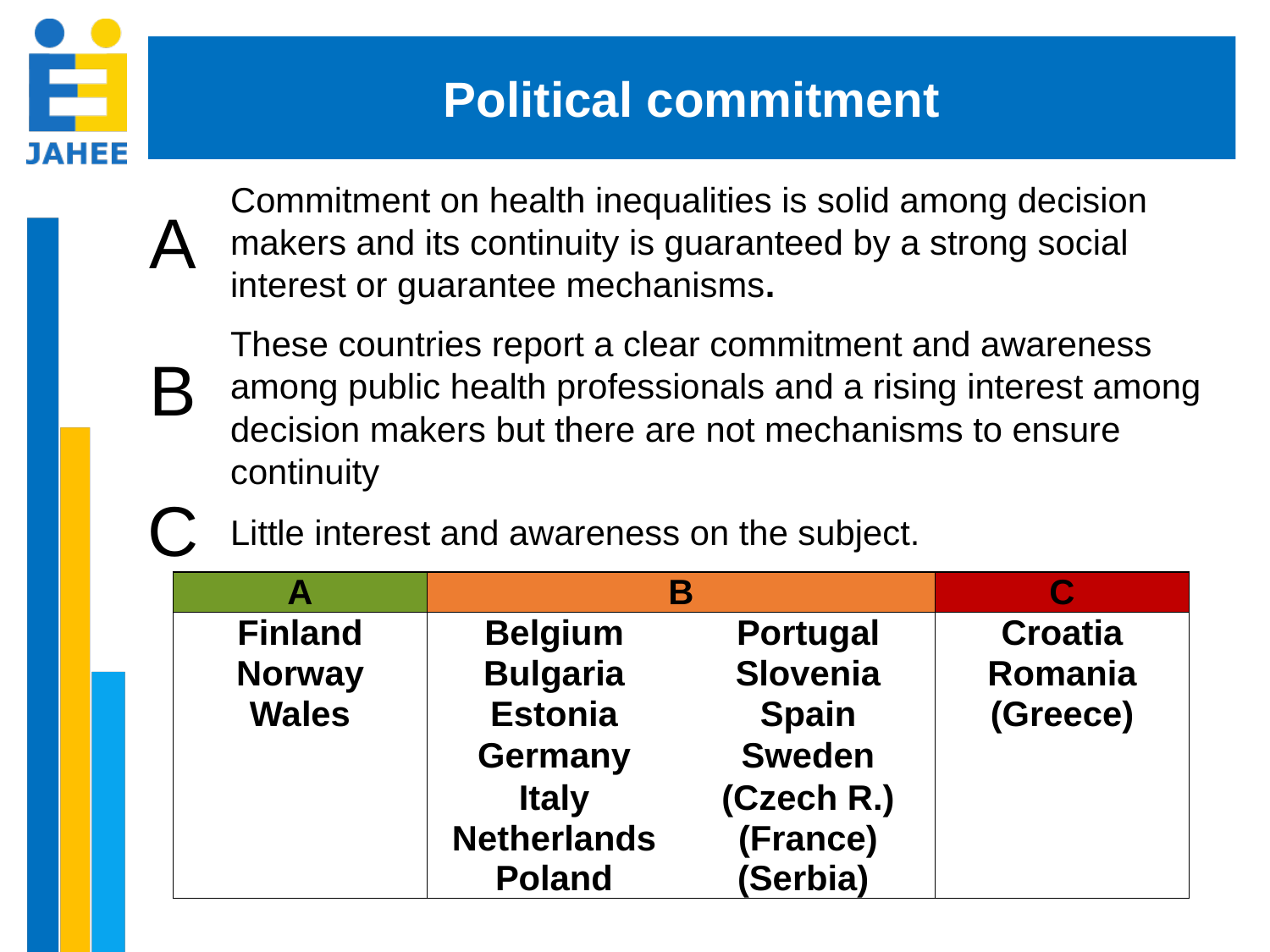

Political commitment
A
Commitment on health inequalities is solid among decision makers and its continuity is guaranteed by a strong social interest or guarantee mechanisms.
These countries report a clear commitment and awareness among public health professionals and a rising interest among decision makers but there are not mechanisms to ensure continuity
B
C
Little interest and awareness on the subject.
| A | B |  | C |
| --- | --- | --- | --- |
| Finland | Belgium | Portugal | Croatia |
| Norway | Bulgaria | Slovenia | Romania |
| Wales | Estonia | Spain | (Greece) |
|  | Germany | Sweden |  |
|  | Italy | (Czech R.) |  |
|  | Netherlands | (France) |  |
|  | Poland | (Serbia) |  |